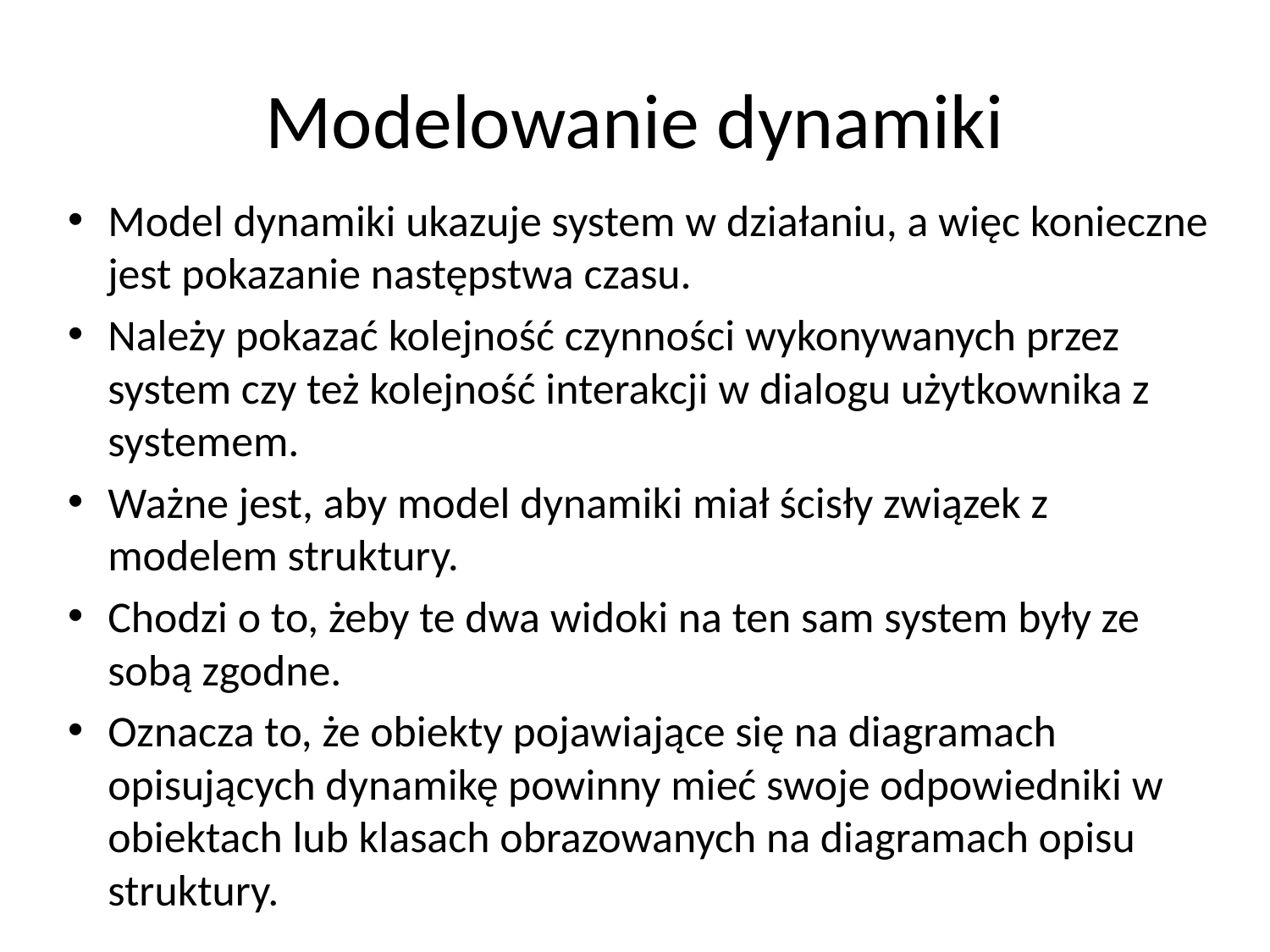

# Modelowanie dynamiki
Model dynamiki ukazuje system w działaniu, a więc konieczne jest pokazanie następstwa czasu.
Należy pokazać kolejność czynności wykonywanych przez system czy też kolejność interakcji w dialogu użytkownika z systemem.
Ważne jest, aby model dynamiki miał ścisły związek z modelem struktury.
Chodzi o to, żeby te dwa widoki na ten sam system były ze sobą zgodne.
Oznacza to, że obiekty pojawiające się na diagramach opisujących dynamikę powinny mieć swoje odpowiedniki w obiektach lub klasach obrazowanych na diagramach opisu struktury.